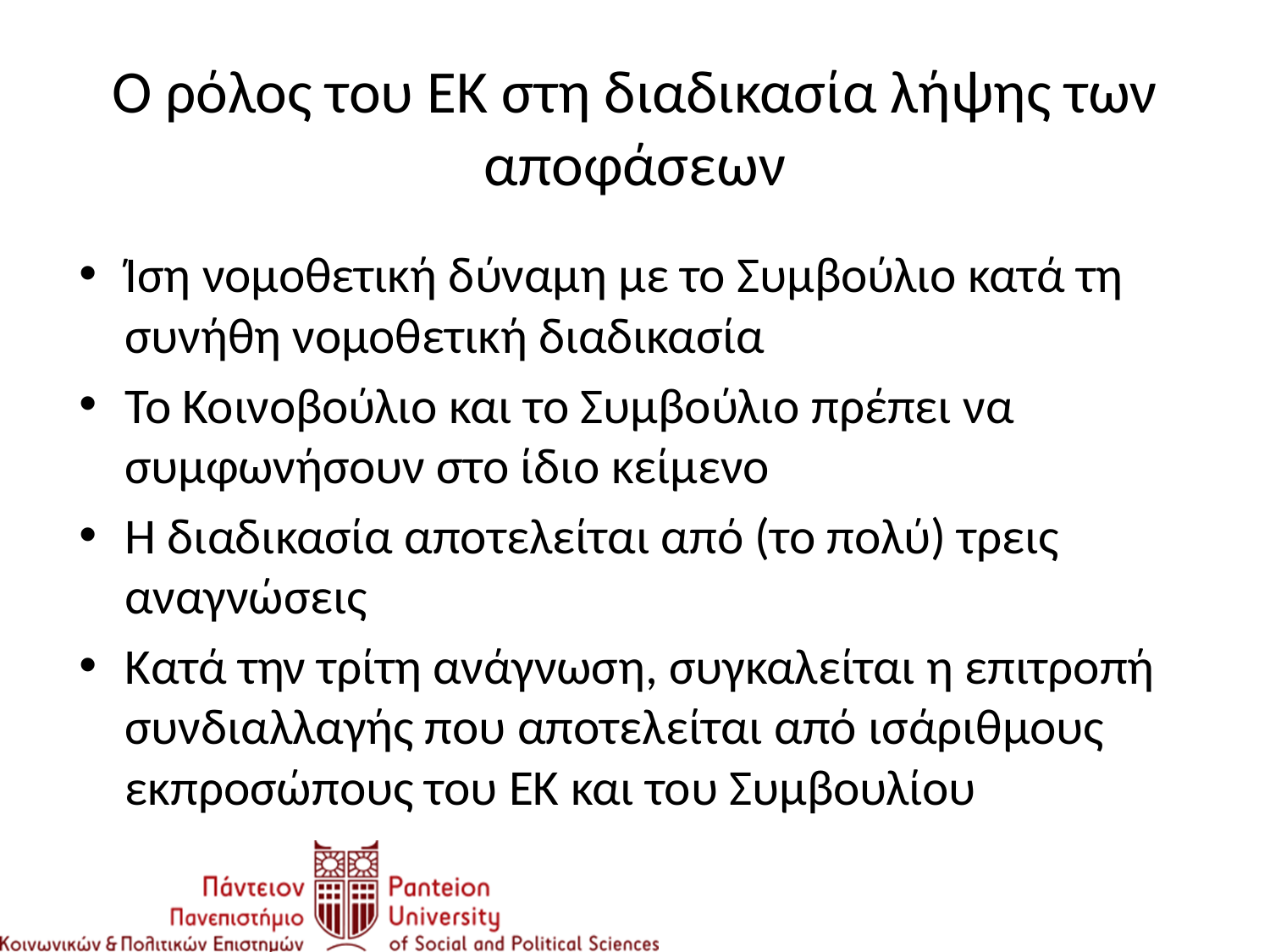

# Ο ρόλος του ΕΚ στη διαδικασία λήψης των αποφάσεων
Ίση νομοθετική δύναμη με το Συμβούλιο κατά τη συνήθη νομοθετική διαδικασία
Το Κοινοβούλιο και το Συμβούλιο πρέπει να συμφωνήσουν στο ίδιο κείμενο
Η διαδικασία αποτελείται από (το πολύ) τρεις αναγνώσεις
Κατά την τρίτη ανάγνωση, συγκαλείται η επιτροπή συνδιαλλαγής που αποτελείται από ισάριθμους εκπροσώπους του ΕΚ και του Συμβουλίου